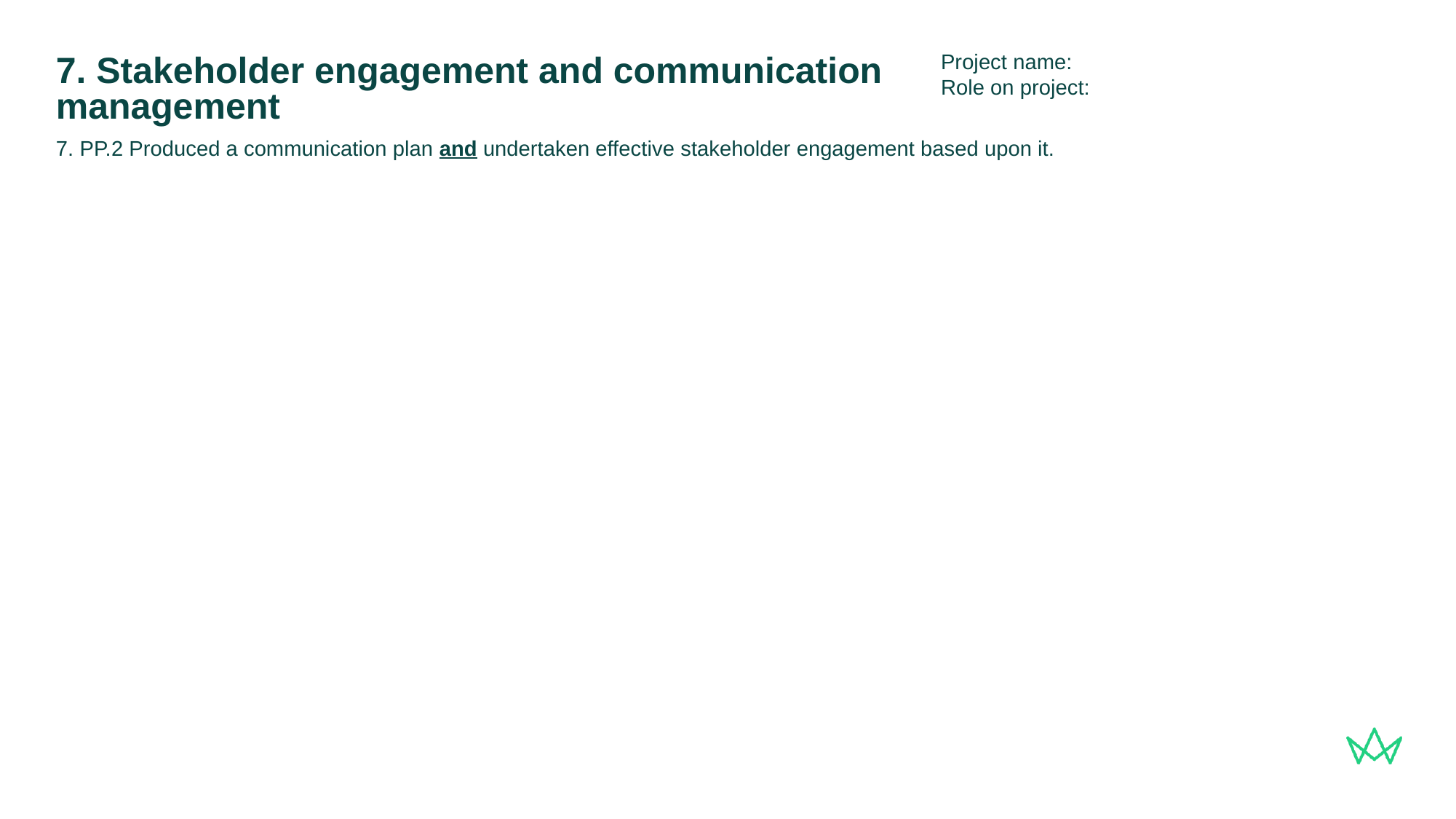

Project name:
Role on project:
# 7. Stakeholder engagement and communication management
7. PP.2 Produced a communication plan and undertaken effective stakeholder engagement based upon it.